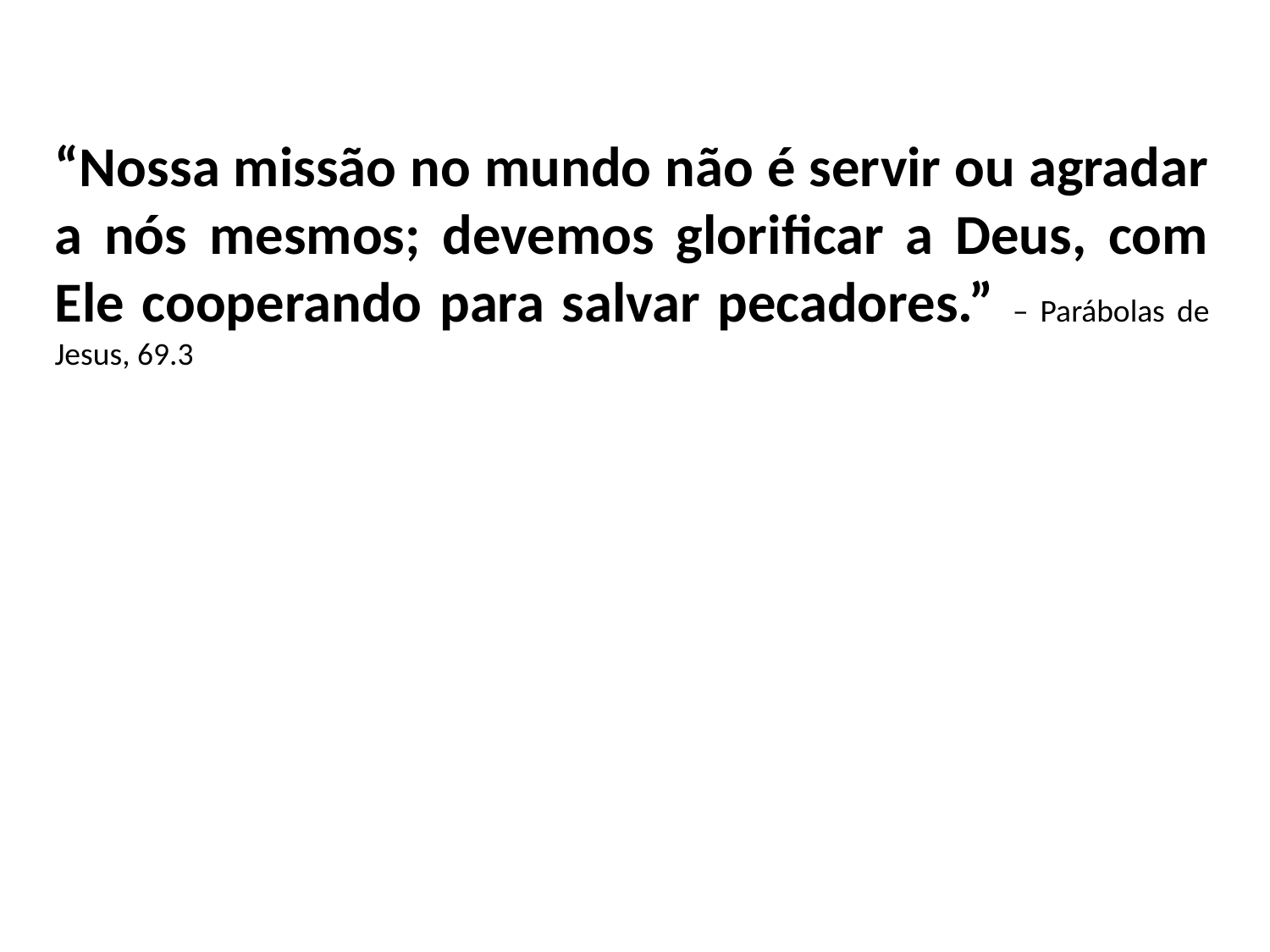

“Nossa missão no mundo não é servir ou agradar a nós mesmos; devemos glorificar a Deus, com Ele cooperando para salvar pecadores.” – Parábolas de Jesus, 69.3